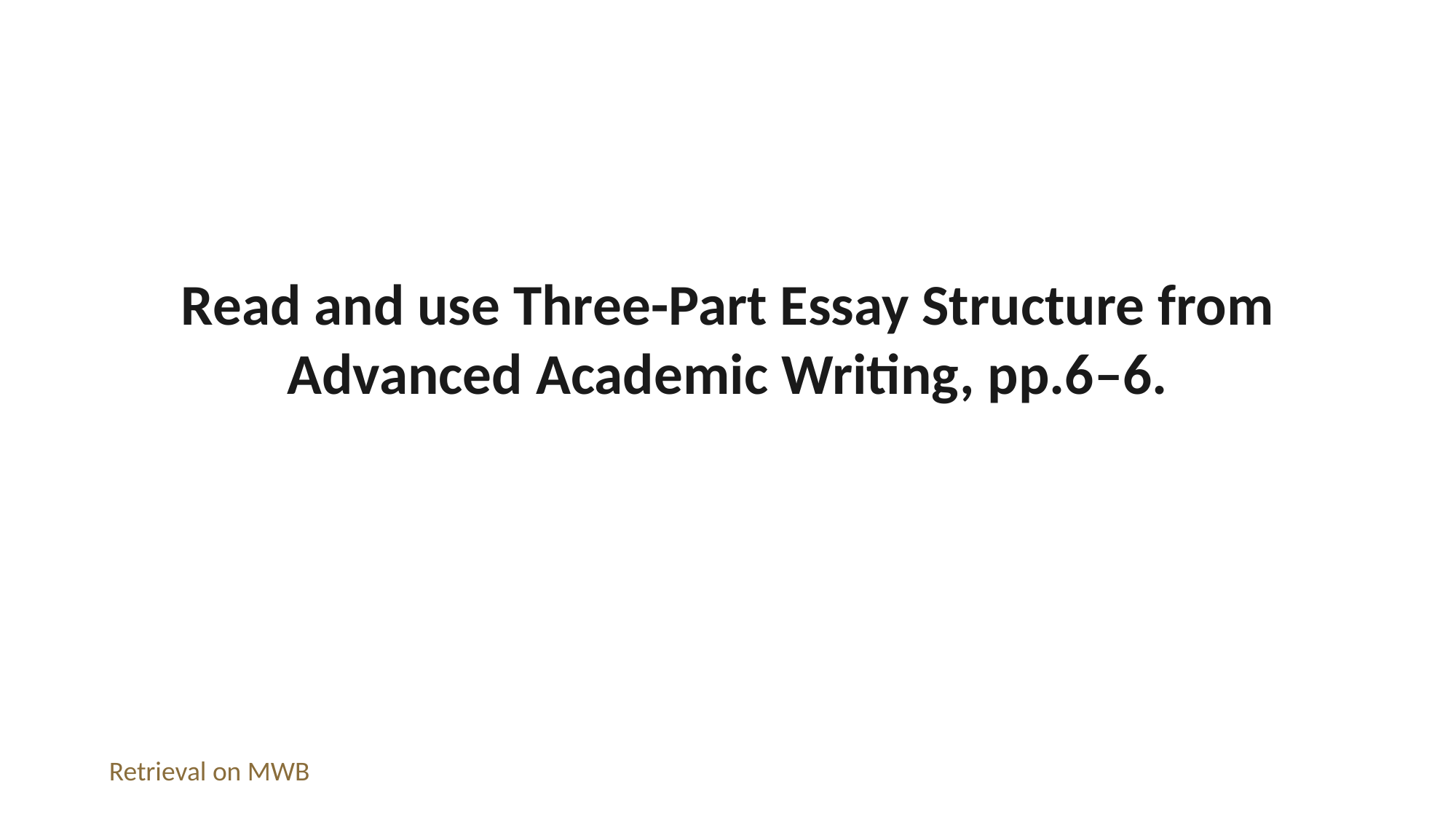

Read and use Three-Part Essay Structure from Advanced Academic Writing, pp.6–6.
Retrieval on MWB